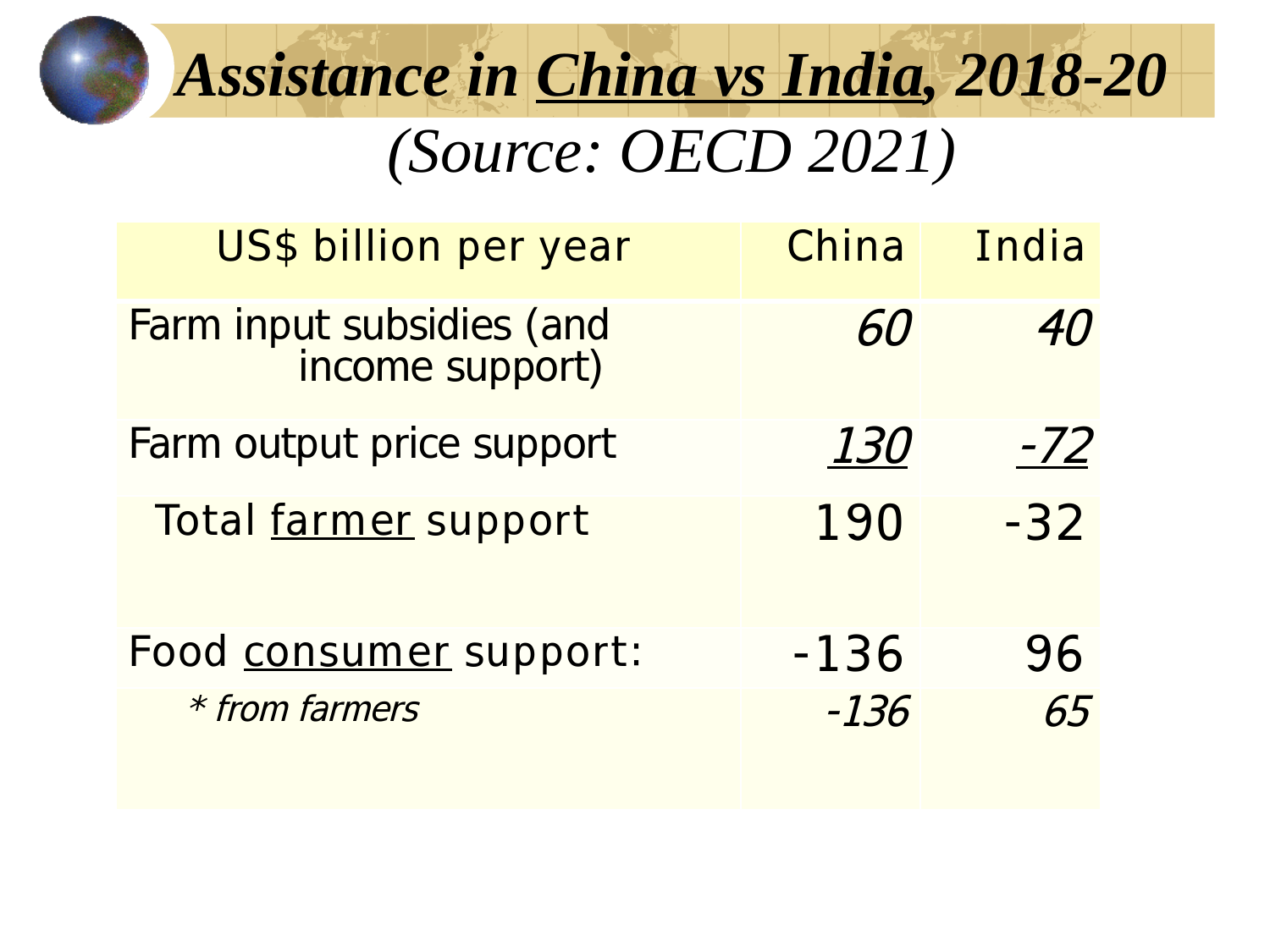

# Assistance in China vs India, 2018-20 (Source: OECD 2021)
| US$ billion per year | China | India |
| --- | --- | --- |
| Farm input subsidies (and income support) | 60 | 40 |
| Farm output price support | 130 | -72 |
| Total farmer support | 190 | -32 |
| Food consumer support: | -136 | 96 |
| \* from farmers | -136 | 65 |